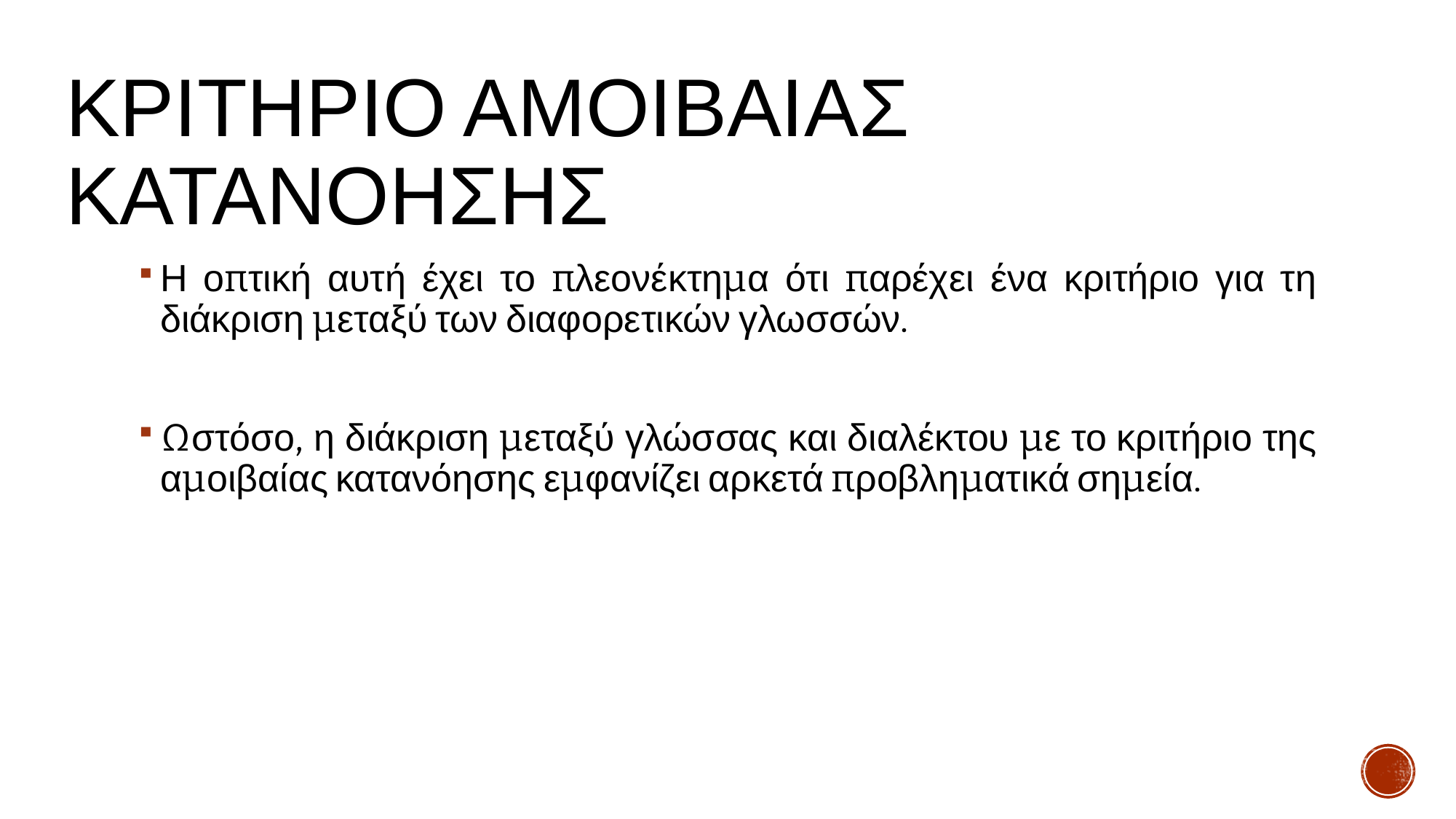

# Κριτηριο αμοιβαιασ κατανοησησ
Η οπτική αυτή έχει το πλεονέκτημα ότι παρέχει ένα κριτήριο για τη διάκριση μεταξύ των διαφορετικών γλωσσών.

Ωστόσο, η διάκριση μεταξύ γλώσσας και διαλέκτου με το κριτήριο της αμοιβαίας κατανόησης εμφανίζει αρκετά προβληματικά σημεία.